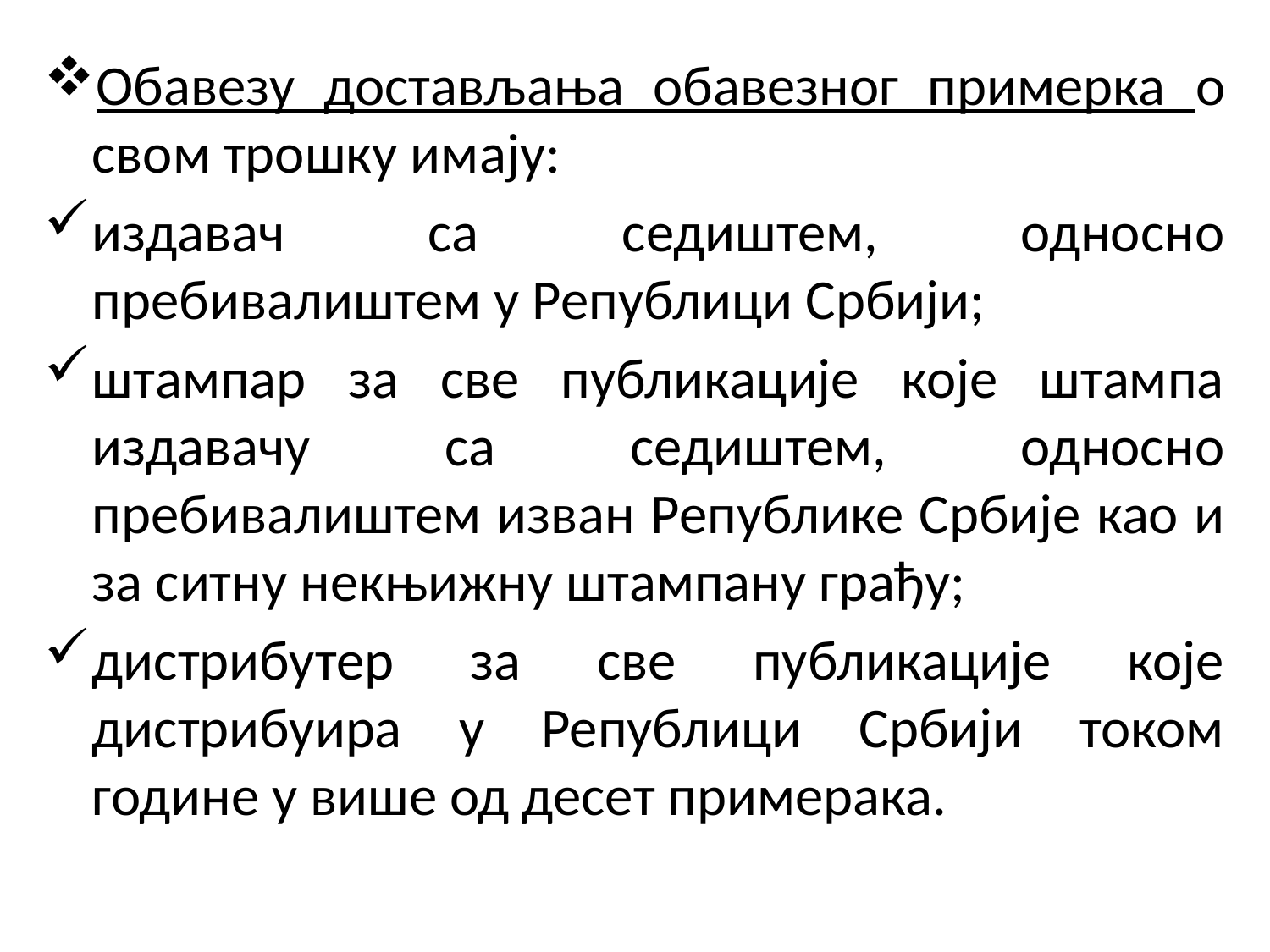

Обавезу достављања обавезног примерка о свом трошку имају:
издавач са седиштем, односно пребивалиштем у Републици Србији;
штампар за све публикације које штампа издавачу са седиштем, односно пребивалиштем изван Републике Србије као и за ситну некњижну штампану грађу;
дистрибутер за све публикације које дистрибуира у Републици Србији током године у више од десет примерака.